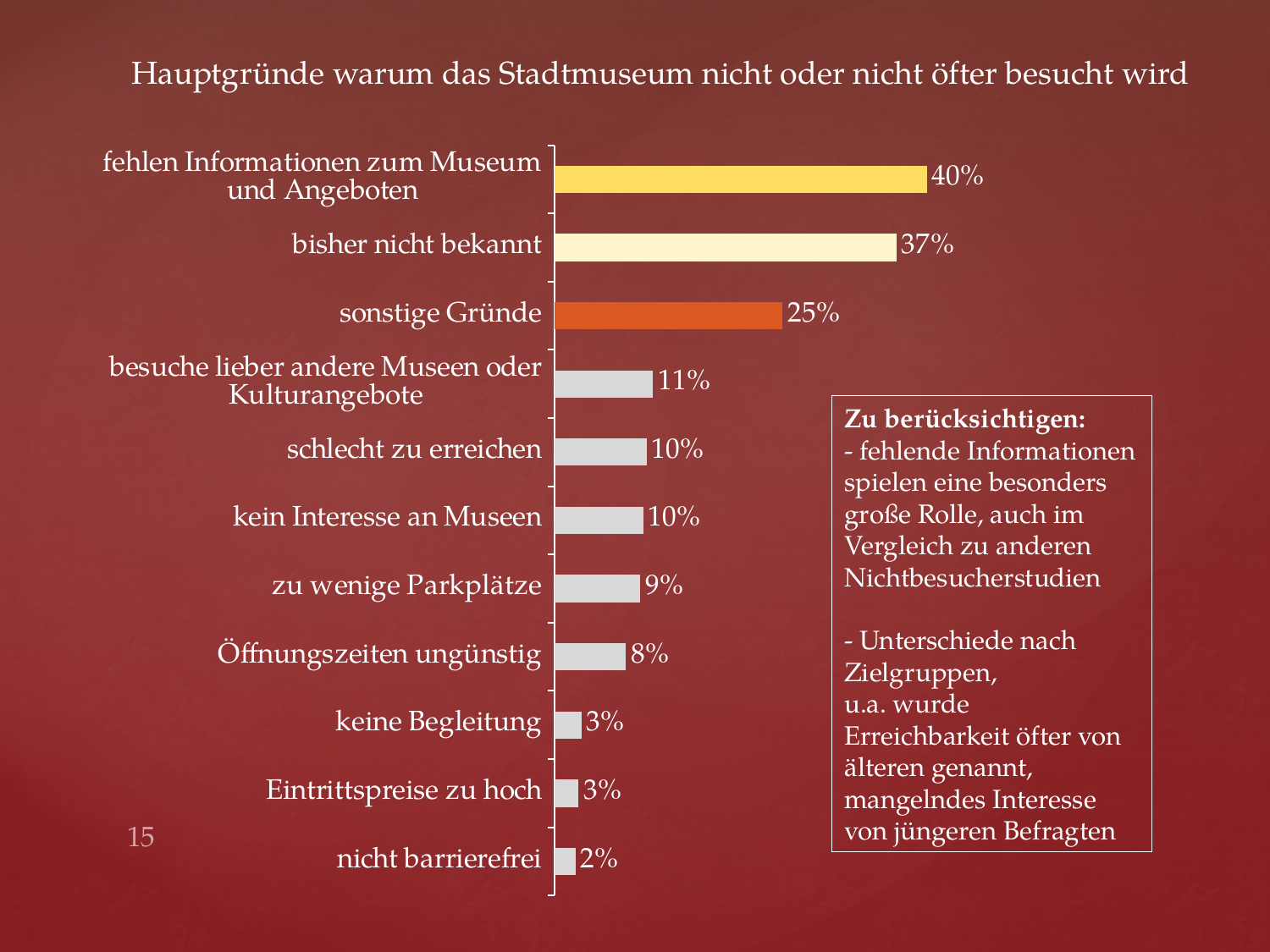

Hauptgründe warum das Stadtmuseum nicht oder nicht öfter besucht wird

### Chart

| Category | Gültige Prozente |
|---|---|
| fehlen Informationen zum Museum und Angeboten | 0.40378006872852235 |
| bisher nicht bekannt | 0.371134020618557 |
| sonstige Gründe | 0.24742268041237114 |
| besuche lieber andere Museen oder Kulturangebote | 0.10652920962199312 |
| schlecht zu erreichen | 0.09965635738831616 |
| kein Interesse an Museen | 0.09621993127147765 |
| zu wenige Parkplätze | 0.09278350515463918 |
| Öffnungszeiten ungünstig | 0.07731958762886598 |
| keine Begleitung | 0.029209621993127145 |
| Eintrittspreise zu hoch | 0.025773195876288662 |
| nicht barrierefrei | 0.022336769759450172 |
Zu berücksichtigen:
- fehlende Informationen spielen eine besonders große Rolle, auch im Vergleich zu anderen Nichtbesucherstudien
- Unterschiede nach Zielgruppen,
u.a. wurde Erreichbarkeit öfter von älteren genannt, mangelndes Interesse von jüngeren Befragten
15